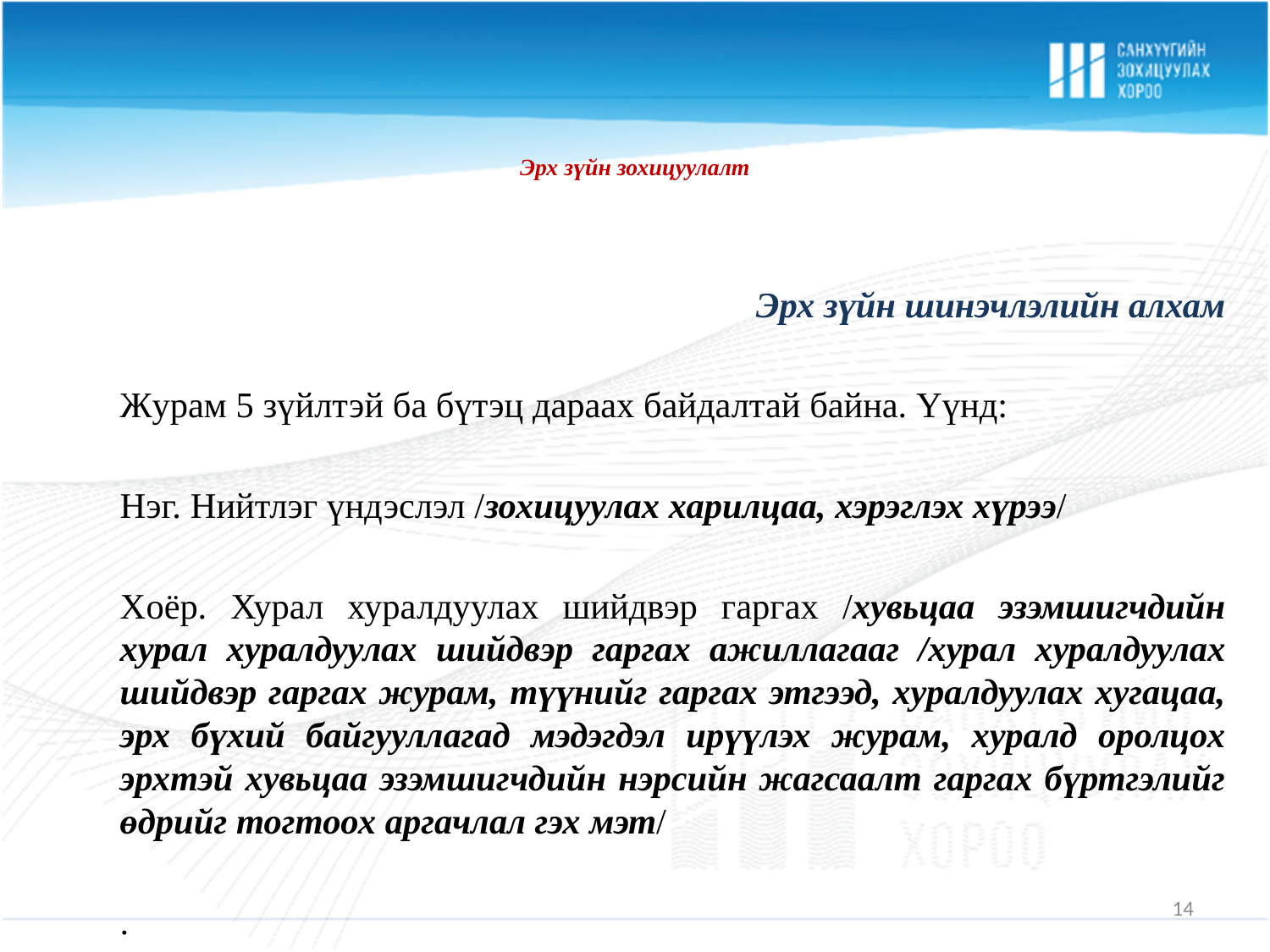

# Эрх зүйн зохицуулалт
Эрх зүйн шинэчлэлийн алхам

	Журам 5 зүйлтэй ба бүтэц дараах байдалтай байна. Үүнд:

	Нэг. Нийтлэг үндэслэл /зохицуулах харилцаа, хэрэглэх хүрээ/

	Хоёр. Хурал хуралдуулах шийдвэр гаргах /хувьцаа эзэмшигчдийн хурал хуралдуулах шийдвэр гаргах ажиллагааг /хурал хуралдуулах шийдвэр гаргах журам, түүнийг гаргах этгээд, хуралдуулах хугацаа, эрх бүхий байгууллагад мэдэгдэл ирүүлэх журам, хуралд оролцох эрхтэй хувьцаа эзэмшигчдийн нэрсийн жагсаалт гаргах бүртгэлийг өдрийг тогтоох аргачлал гэх мэт/

	.

14